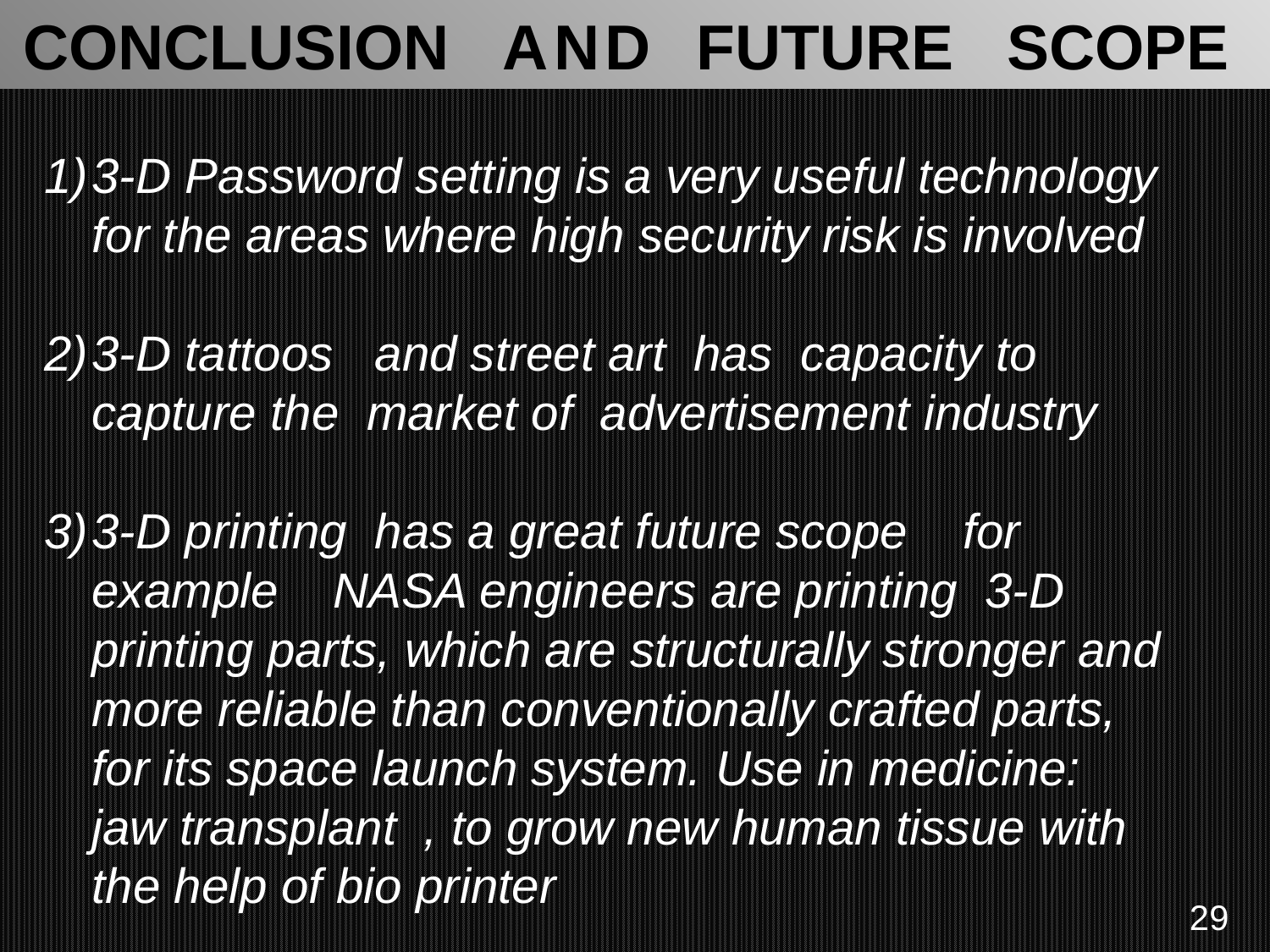

CONCLUSION   AND  FUTURE   SCOPE
3-D Password setting is a very useful technology  for the areas where high security risk is involved

3-D tattoos   and street art  has  capacity to capture the  market of  advertisement industry

3-D printing  has a great future scope    for example    NASA engineers are printing  3-D printing parts, which are structurally stronger and more reliable than conventionally crafted parts, for its space launch system. Use in medicine:  jaw transplant  , to grow new human tissue with the help of bio printer

29